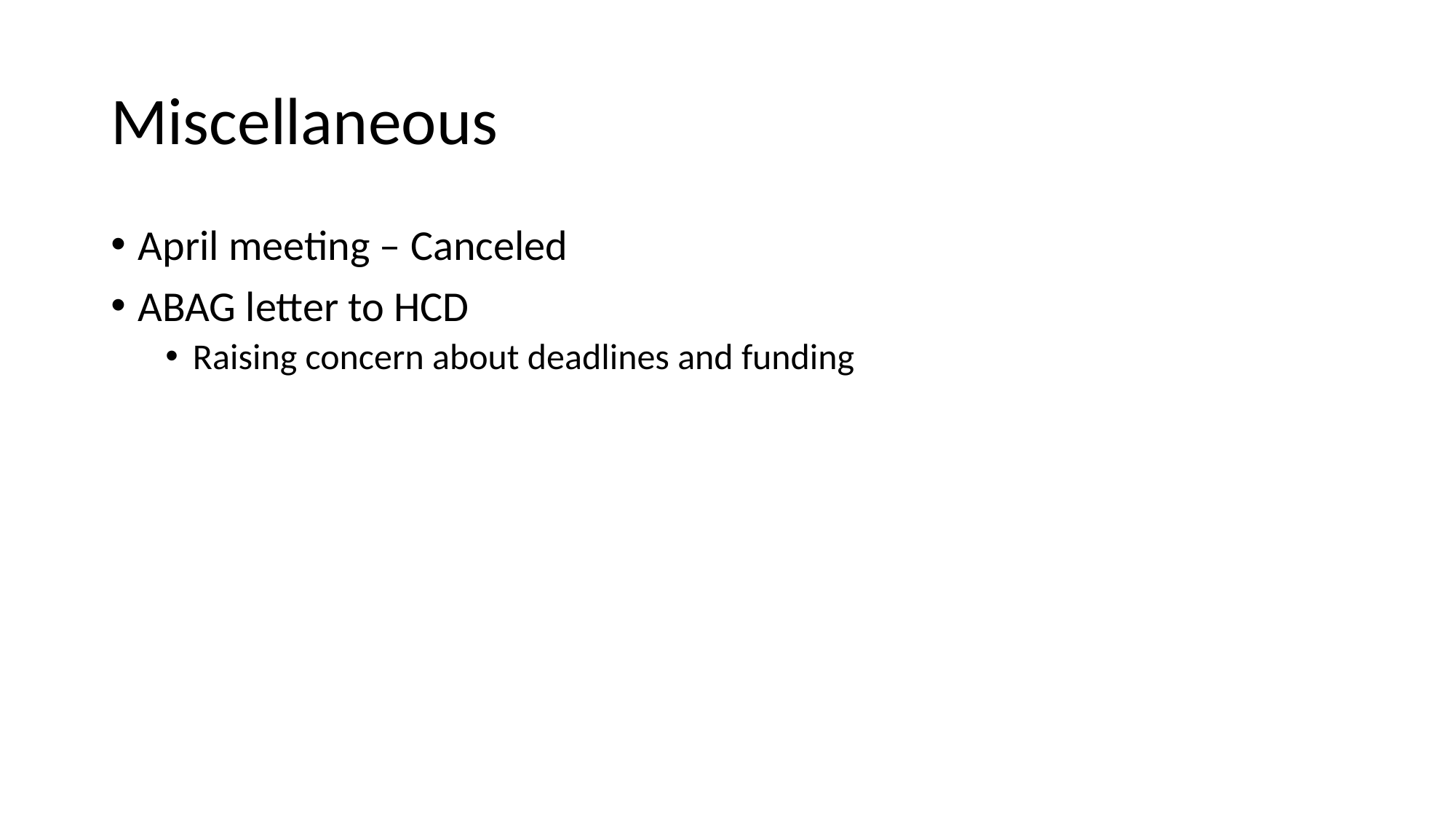

# Miscellaneous
April meeting – Canceled
ABAG letter to HCD
Raising concern about deadlines and funding